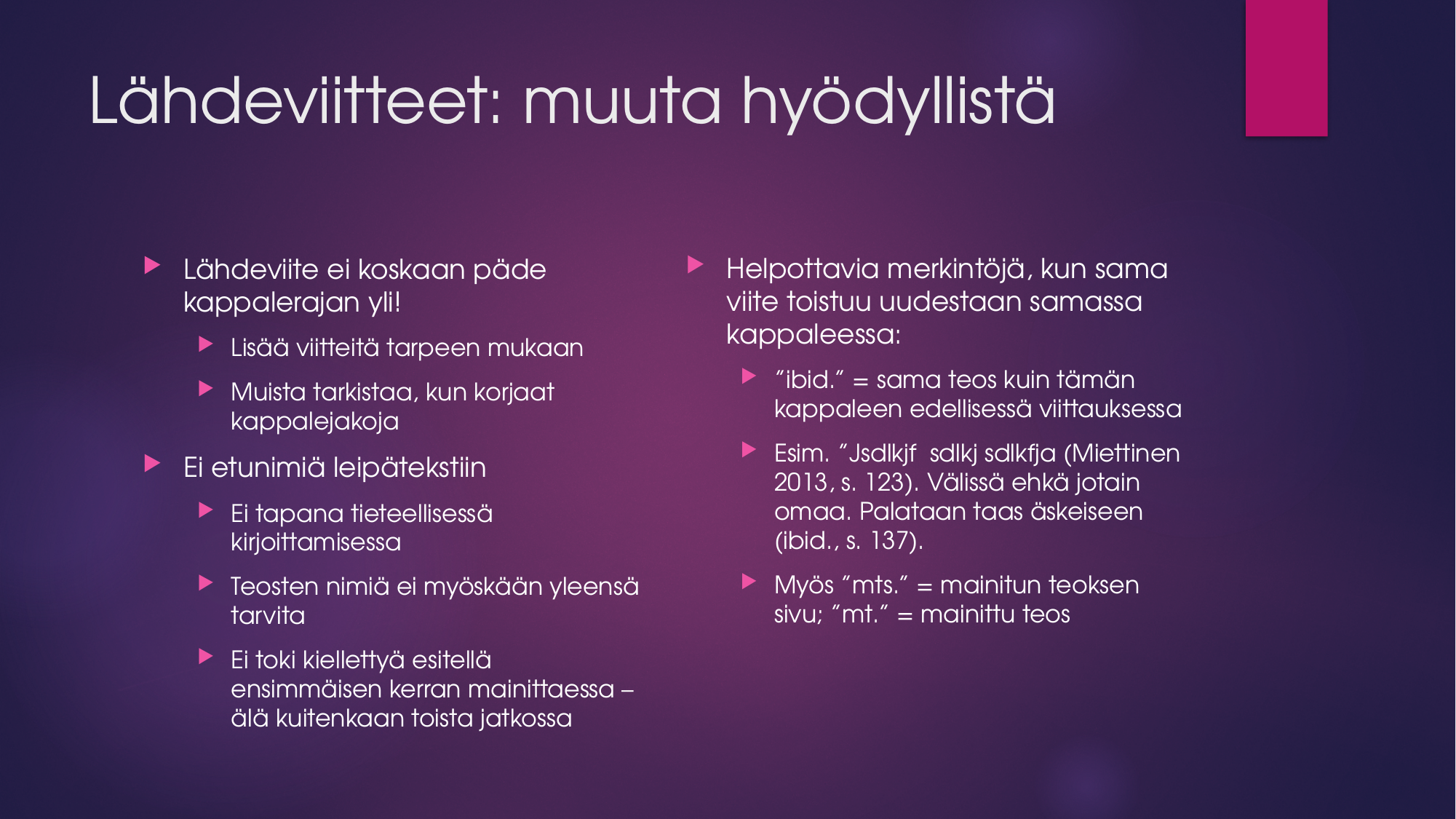

# Lähdeviitteet: muuta hyödyllistä
Helpottavia merkintöjä, kun sama viite toistuu uudestaan samassa kappaleessa:
”ibid.” = sama teos kuin tämän kappaleen edellisessä viittauksessa
Esim. ”Jsdlkjf  sdlkj sdlkfja (Miettinen 2013, s. 123). Välissä ehkä jotain omaa. Palataan taas äskeiseen (ibid., s. 137).
Myös ”mts.” = mainitun teoksen sivu; ”mt.” = mainittu teos
Lähdeviite ei koskaan päde kappalerajan yli!
Lisää viitteitä tarpeen mukaan
Muista tarkistaa, kun korjaat kappalejakoja
Ei etunimiä leipätekstiin
Ei tapana tieteellisessä kirjoittamisessa
Teosten nimiä ei myöskään yleensä tarvita
Ei toki kiellettyä esitellä ensimmäisen kerran mainittaessa – älä kuitenkaan toista jatkossa